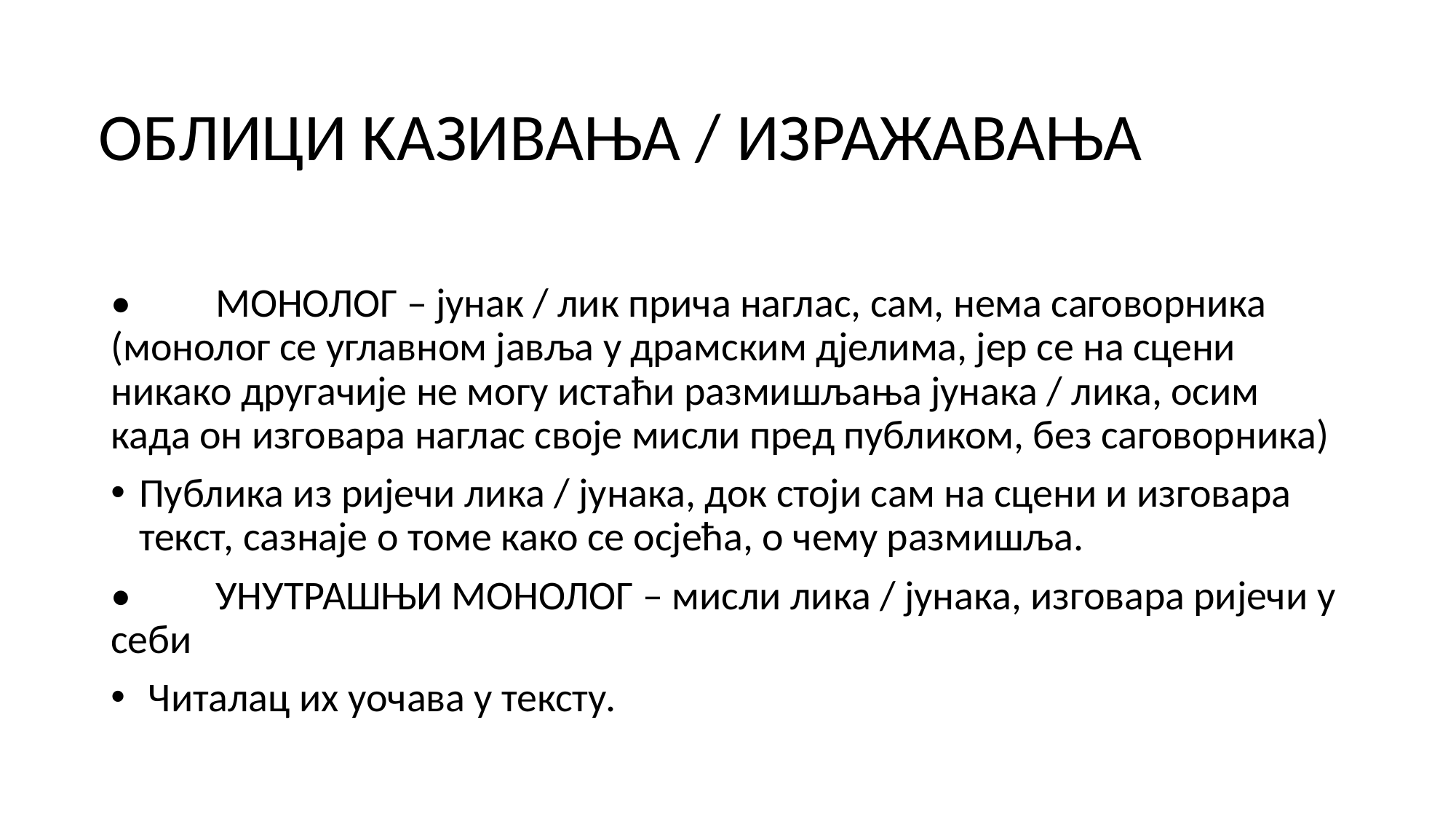

# ОБЛИЦИ KAЗИВАЊА / ИЗРАЖАВАЊА

•	МОНОЛОГ – јунак / лик прича наглас, сам, нема саговорника (монолог се углавном јавља у драмским дјелима, јер се на сцени никако другачије не могу истаћи размишљања јунака / лика, осим када он изговара наглас своје мисли пред публиком, без саговорника)
Публика из ријечи лика / јунака, док стоји сам на сцени и изговара текст, сазнаје о томе како се осјећа, о чему размишља.
•	УНУТРАШЊИ МОНОЛОГ – мисли лика / јунака, изговара ријечи у себи
 Читалац их уочава у тексту.